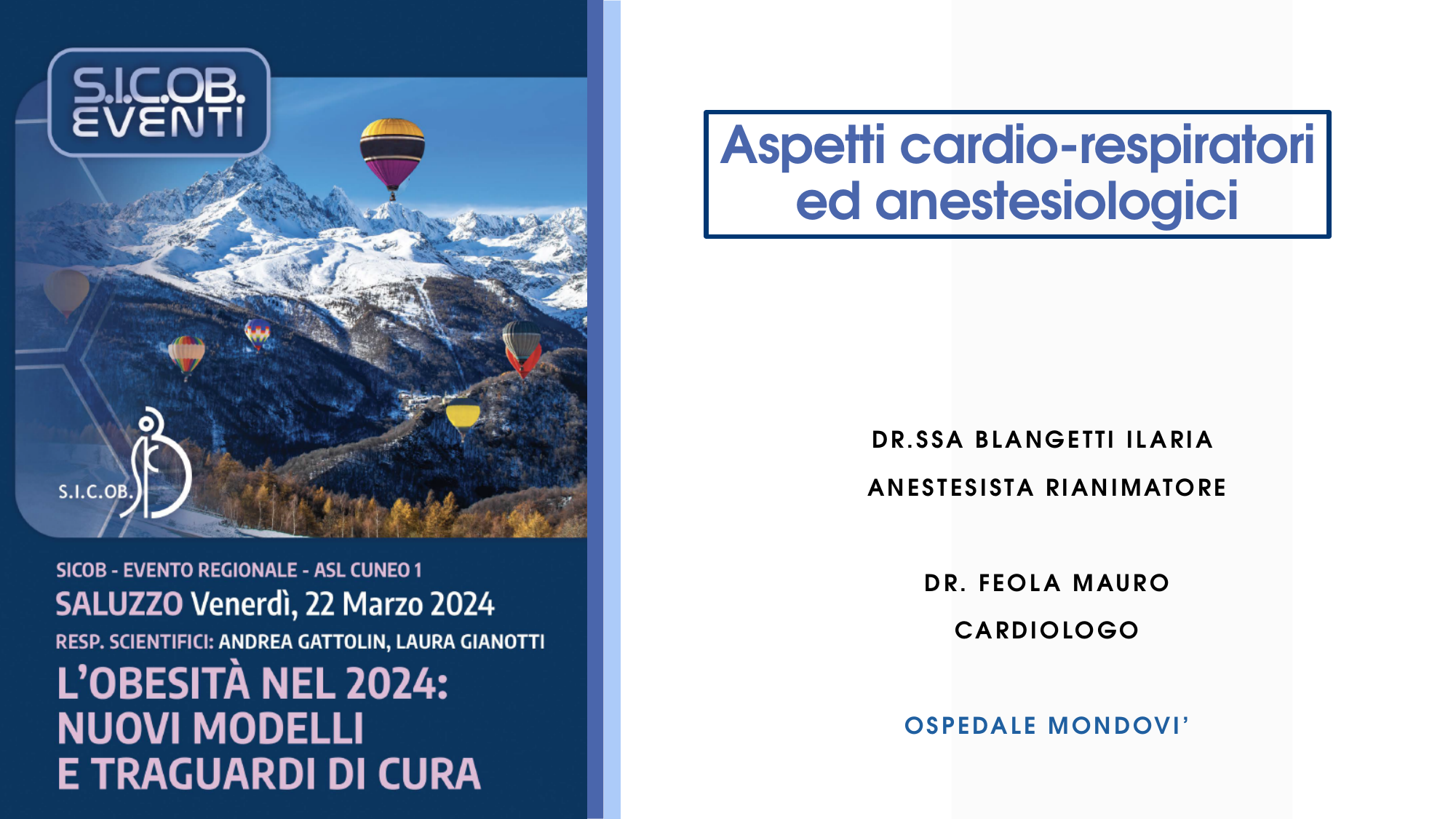

# Aspetti cardio-respiratori ed anestesiologici
Dr.Ssa Blangetti Ilaria
ANESTESISTA RianimatORE

Dr. Feola Mauro
Cardiologo

OSPEDALE MONDOVI’